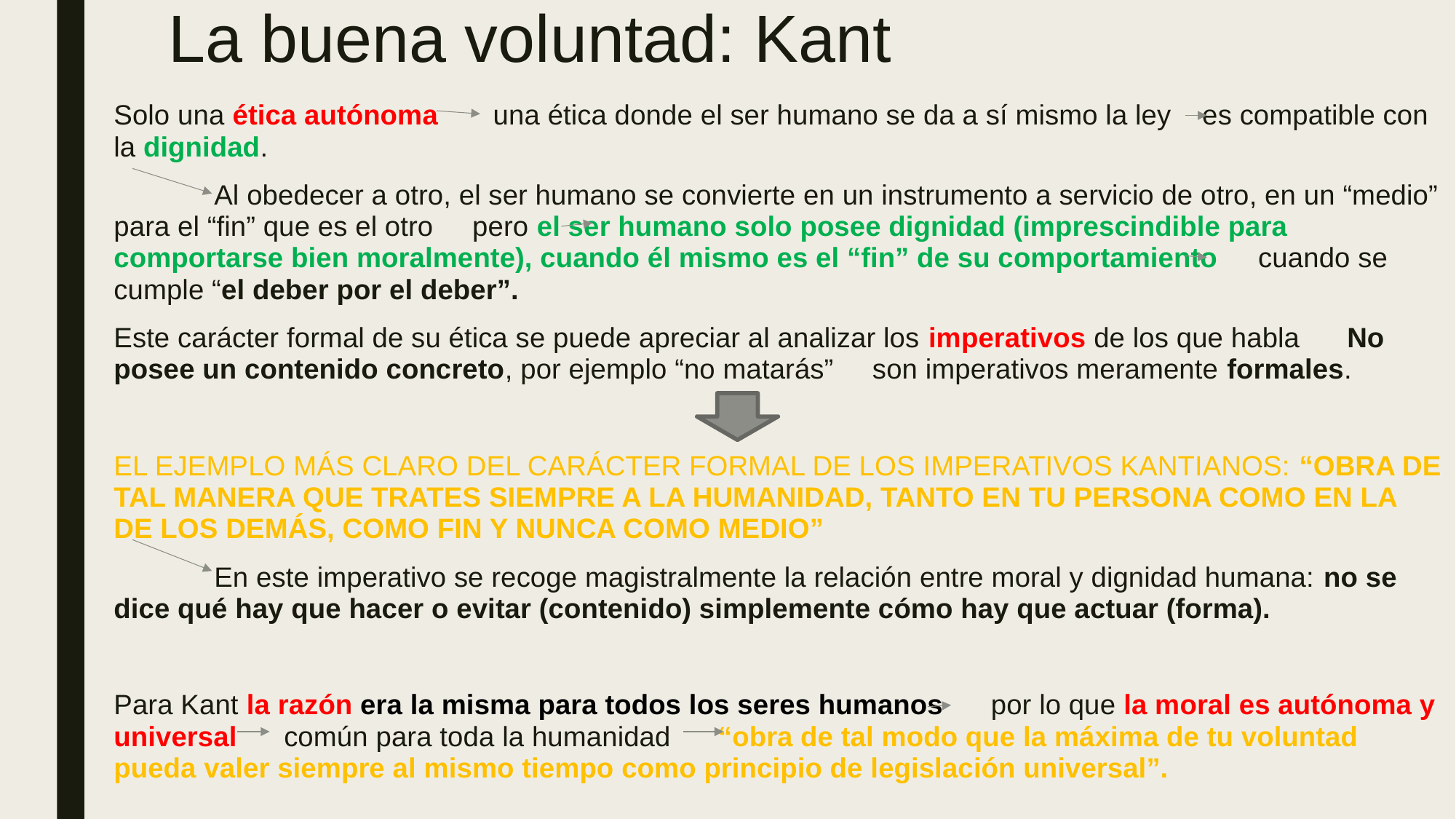

# La buena voluntad: Kant
Solo una ética autónoma       una ética donde el ser humano se da a sí mismo la ley    es compatible con la dignidad.
	Al obedecer a otro, el ser humano se convierte en un instrumento a servicio de otro, en un “medio” para el “fin” que es el otro     pero el ser humano solo posee dignidad (imprescindible para comportarse bien moralmente), cuando él mismo es el “fin” de su comportamiento     cuando se cumple “el deber por el deber”.
Este carácter formal de su ética se puede apreciar al analizar los imperativos de los que habla      No posee un contenido concreto, por ejemplo “no matarás”     son imperativos meramente formales.

EL EJEMPLO MÁS CLARO DEL CARÁCTER FORMAL DE LOS IMPERATIVOS KANTIANOS: “OBRA DE TAL MANERA QUE TRATES SIEMPRE A LA HUMANIDAD, TANTO EN TU PERSONA COMO EN LA DE LOS DEMÁS, COMO FIN Y NUNCA COMO MEDIO”
	En este imperativo se recoge magistralmente la relación entre moral y dignidad humana: no se dice qué hay que hacer o evitar (contenido) simplemente cómo hay que actuar (forma).

Para Kant la razón era la misma para todos los seres humanos      por lo que la moral es autónoma y universal      común para toda la humanidad      “obra de tal modo que la máxima de tu voluntad pueda valer siempre al mismo tiempo como principio de legislación universal”.